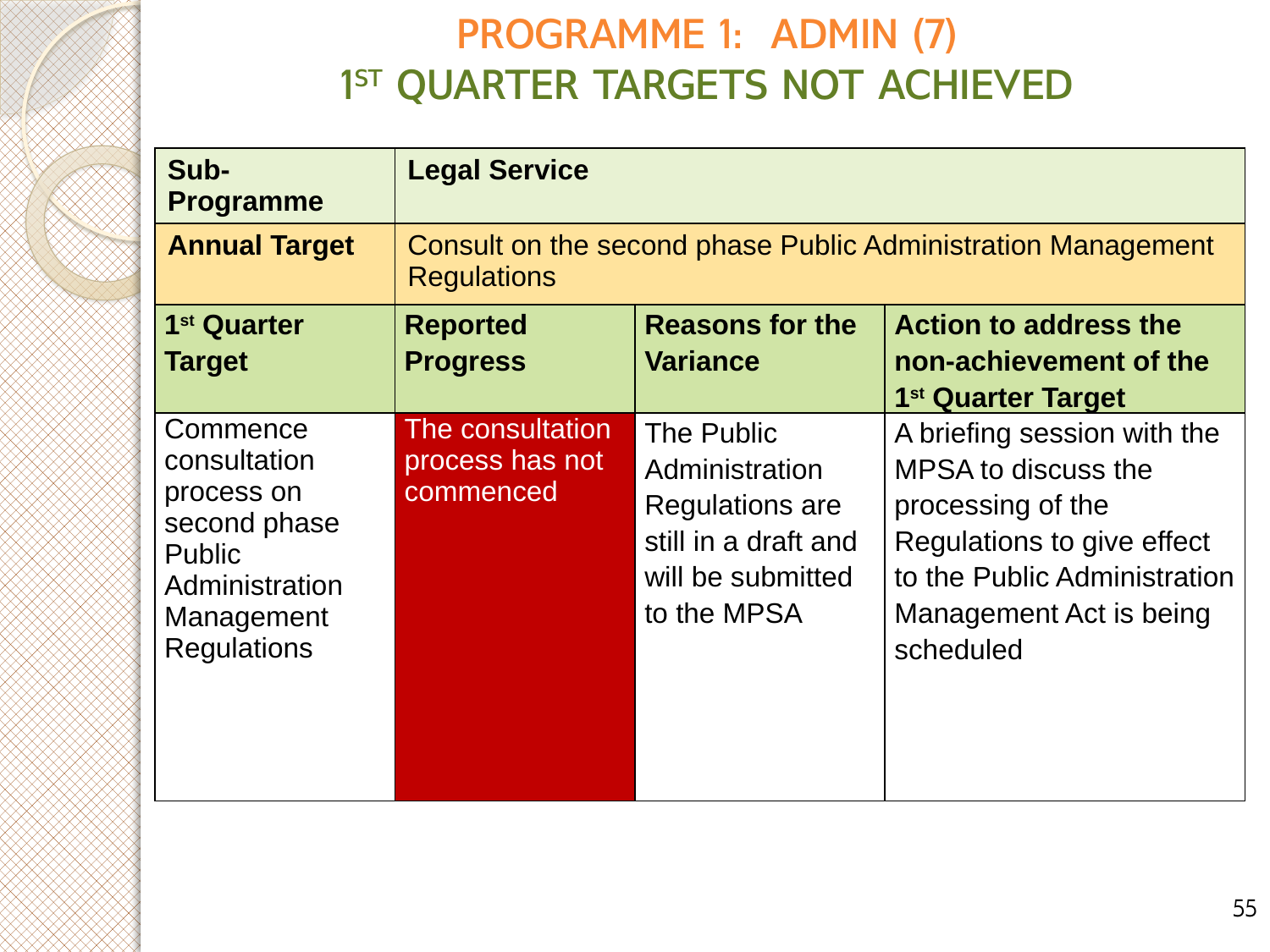

PROGRAMME 1:  ADMIN (7)
1ST QUARTER TARGETS NOT ACHIEVED
| Sub-Programme | Legal Service |  |  |
| --- | --- | --- | --- |
| Annual Target | Consult on the second phase Public Administration Management Regulations |  |  |
| 1st Quarter Target | Reported Progress | Reasons for the Variance | Action to address the non-achievement of the 1st Quarter Target |
| Commence consultation process on second phase Public Administration Management Regulations | The consultation process has not commenced | The Public Administration Regulations are still in a draft and will be submitted to the MPSA | A briefing session with the MPSA to discuss the processing of the Regulations to give effect to the Public Administration Management Act is being scheduled |
55